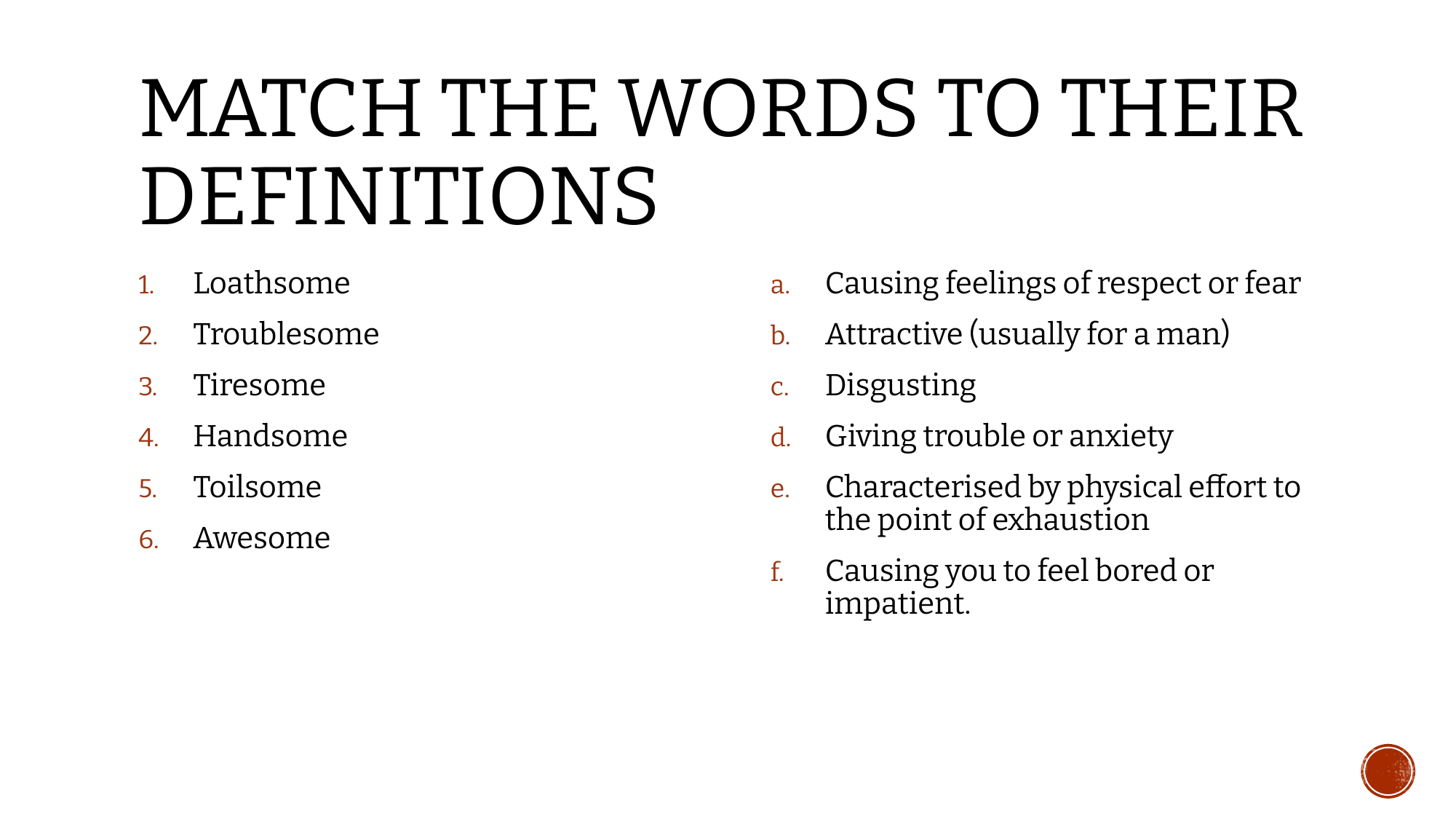

# Match the words to their definitions
Loathsome
Troublesome
Tiresome
Handsome
Toilsome
Awesome
Causing feelings of respect or fear
Attractive (usually for a man)
Disgusting
Giving trouble or anxiety
Characterised by physical effort to the point of exhaustion
Causing you to feel bored or impatient.